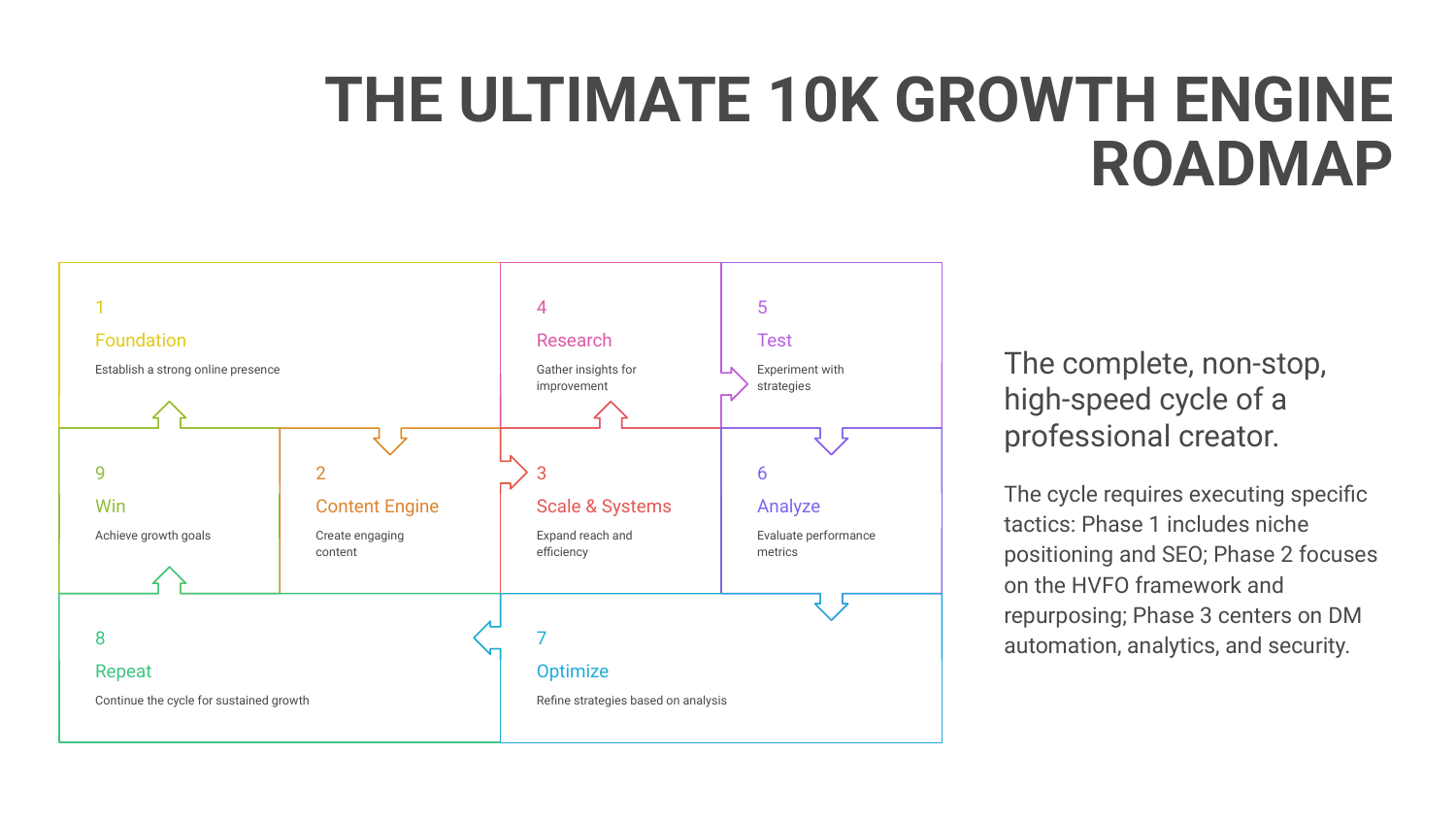

THE ULTIMATE 10K GROWTH ENGINE
ROADMAP

1
4
5
Foundation
Research
Test
The complete, non-stop,
high-speed cycle of a
professional creator.
Establish a strong online presence
Gather insights for
improvement
Experiment with
strategies

9
2
3
6
The cycle requires executing specific
tactics: Phase 1 includes niche
positioning and SEO; Phase 2 focuses
on the HVFO framework and
repurposing; Phase 3 centers on DM
automation, analytics, and security.
Win
Content Engine
Scale & Systems
Analyze
Achieve growth goals
Create engaging
content
Expand reach and
efficiency
Evaluate performance
metrics

8
7
Repeat
Optimize
Continue the cycle for sustained growth
Refine strategies based on analysis